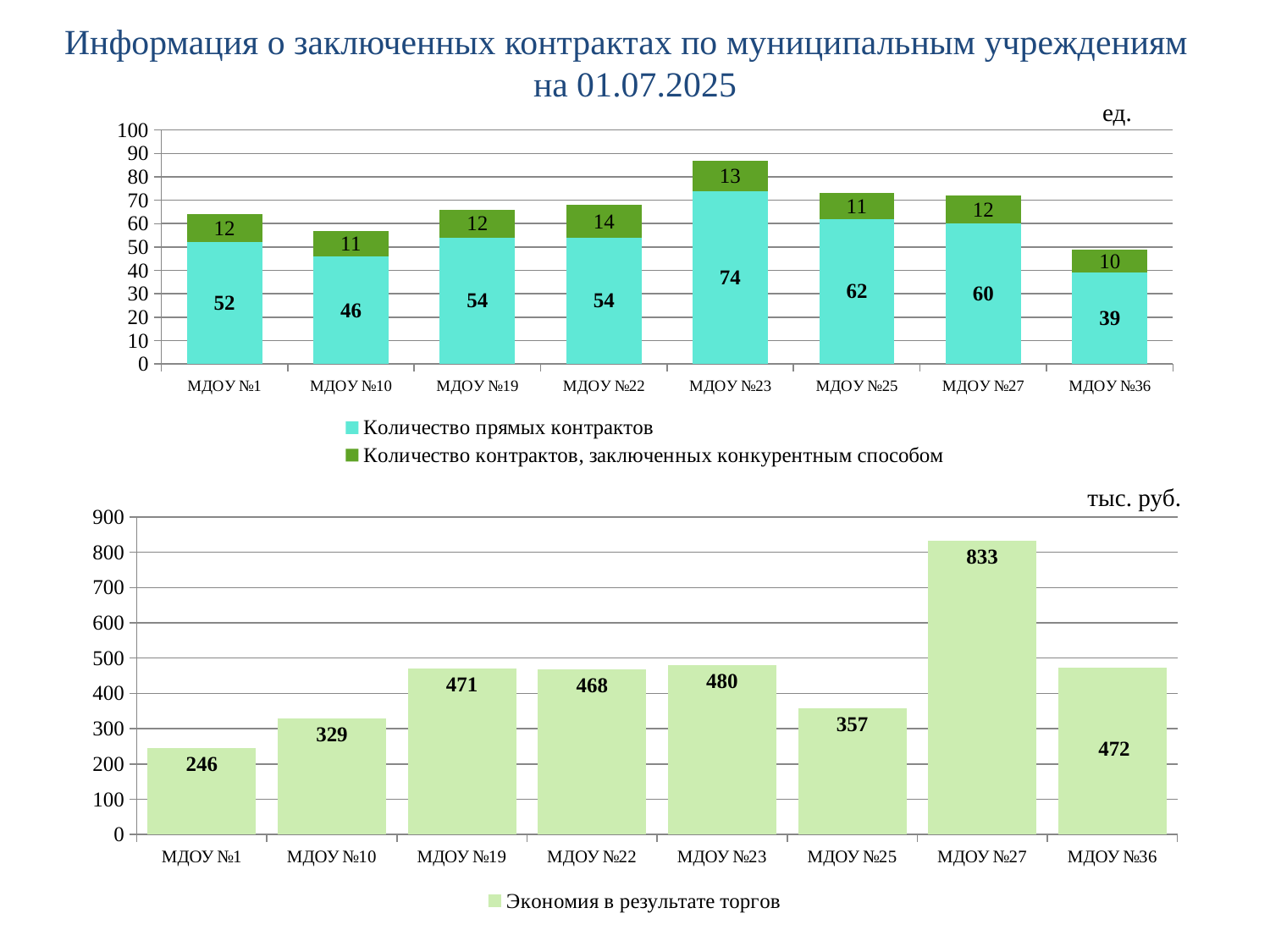

Информация о заключенных контрактах по муниципальным учреждениям
на 01.07.2025
ед.

### Chart

| Category | Количество прямых контрактов | Количество контрактов, заключенных конкурентным способом |
|---|---|---|
| МДОУ №1 | 52.0 | 12.0 |
| МДОУ №10 | 46.0 | 11.0 |
| МДОУ №19 | 54.0 | 12.0 |
| МДОУ №22 | 54.0 | 14.0 |
| МДОУ №23 | 74.0 | 13.0 |
| МДОУ №25 | 62.0 | 11.0 |
| МДОУ №27 | 60.0 | 12.0 |
| МДОУ №36 | 39.0 | 10.0 |
тыс. руб.

### Chart

| Category | Экономия в результате торгов |
|---|---|
| МДОУ №1 | 246.0 |
| МДОУ №10 | 329.0 |
| МДОУ №19 | 471.0 |
| МДОУ №22 | 468.0 |
| МДОУ №23 | 480.0 |
| МДОУ №25 | 357.0 |
| МДОУ №27 | 833.0 |
| МДОУ №36 | 472.0 |